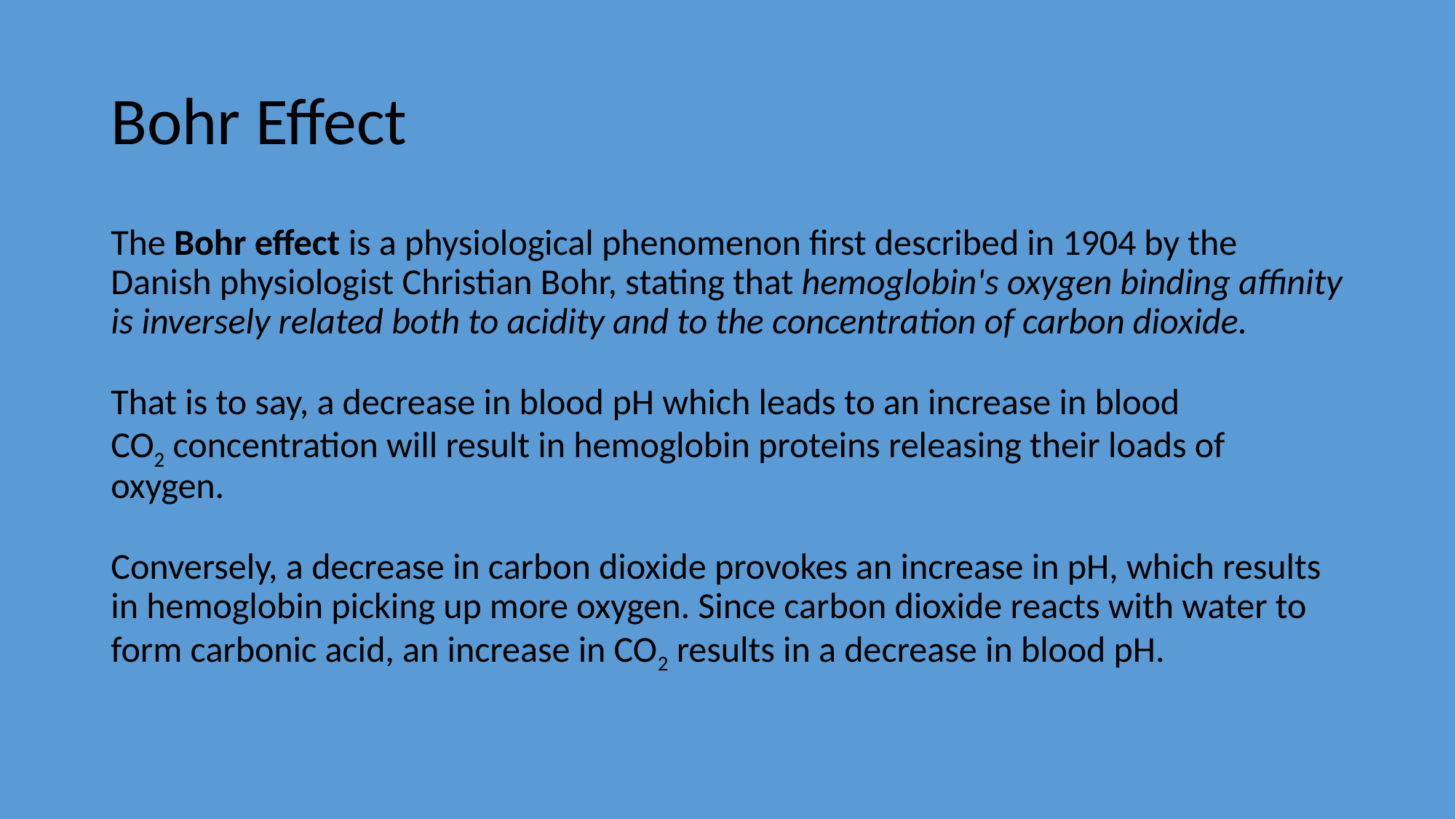

# Bohr Effect
The Bohr effect is a physiological phenomenon first described in 1904 by the Danish physiologist Christian Bohr, stating that hemoglobin's oxygen binding affinity is inversely related both to acidity and to the concentration of carbon dioxide.

That is to say, a decrease in blood pH which leads to an increase in blood CO2 concentration will result in hemoglobin proteins releasing their loads of oxygen.

Conversely, a decrease in carbon dioxide provokes an increase in pH, which results in hemoglobin picking up more oxygen. Since carbon dioxide reacts with water to form carbonic acid, an increase in CO2 results in a decrease in blood pH.